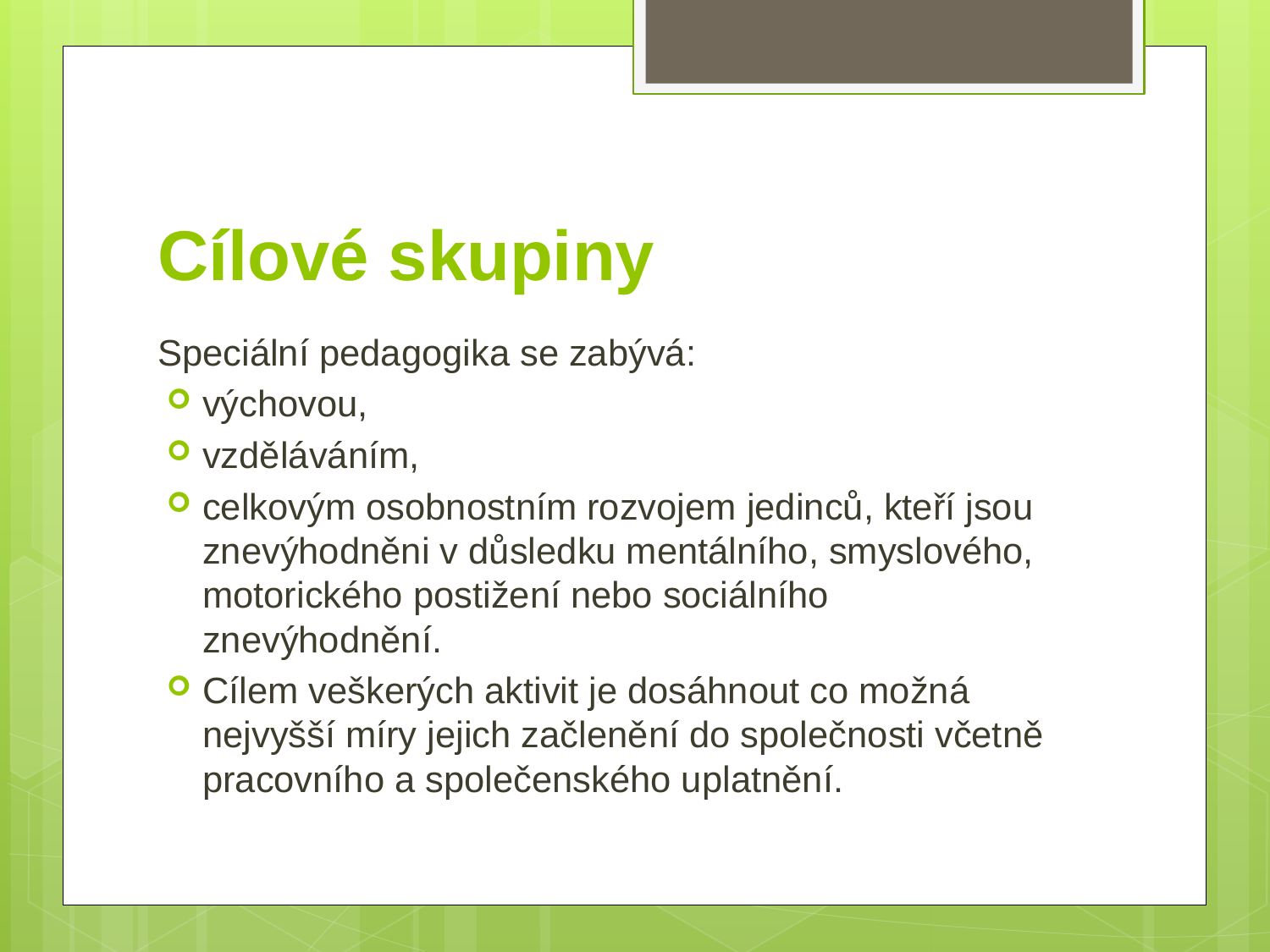

# Cílové skupiny
Speciální pedagogika se zabývá:
výchovou,
vzděláváním,
celkovým osobnostním rozvojem jedinců, kteří jsou znevýhodněni v důsledku mentálního, smyslového, motorického postižení nebo sociálního znevýhodnění.
Cílem veškerých aktivit je dosáhnout co možná nejvyšší míry jejich začlenění do společnosti včetně pracovního a společenského uplatnění.